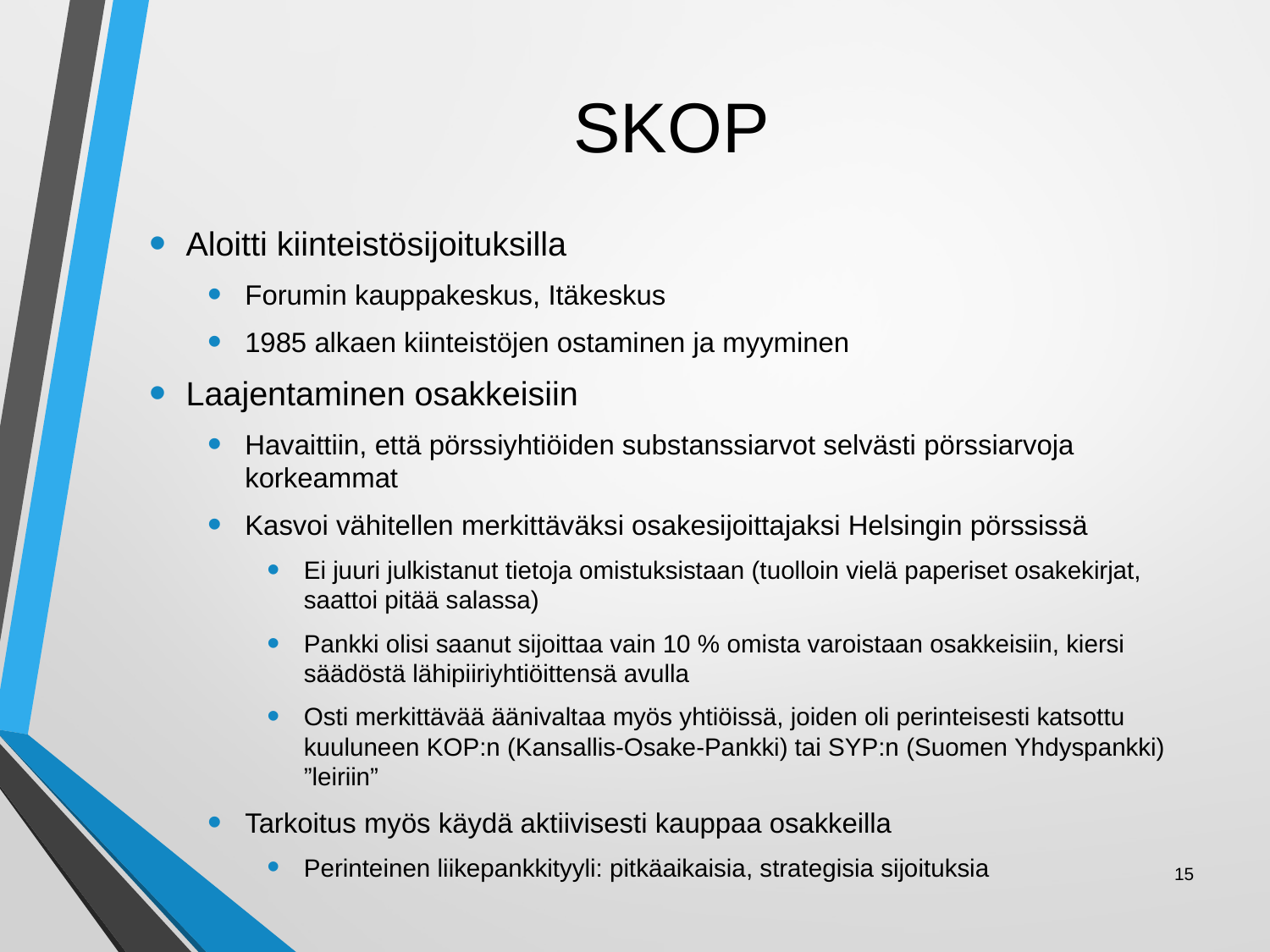

# SKOP
Aloitti kiinteistösijoituksilla
Forumin kauppakeskus, Itäkeskus
1985 alkaen kiinteistöjen ostaminen ja myyminen
Laajentaminen osakkeisiin
Havaittiin, että pörssiyhtiöiden substanssiarvot selvästi pörssiarvoja korkeammat
Kasvoi vähitellen merkittäväksi osakesijoittajaksi Helsingin pörssissä
Ei juuri julkistanut tietoja omistuksistaan (tuolloin vielä paperiset osakekirjat, saattoi pitää salassa)
Pankki olisi saanut sijoittaa vain 10 % omista varoistaan osakkeisiin, kiersi säädöstä lähipiiriyhtiöittensä avulla
Osti merkittävää äänivaltaa myös yhtiöissä, joiden oli perinteisesti katsottu kuuluneen KOP:n (Kansallis-Osake-Pankki) tai SYP:n (Suomen Yhdyspankki) ”leiriin”
Tarkoitus myös käydä aktiivisesti kauppaa osakkeilla
Perinteinen liikepankkityyli: pitkäaikaisia, strategisia sijoituksia
15